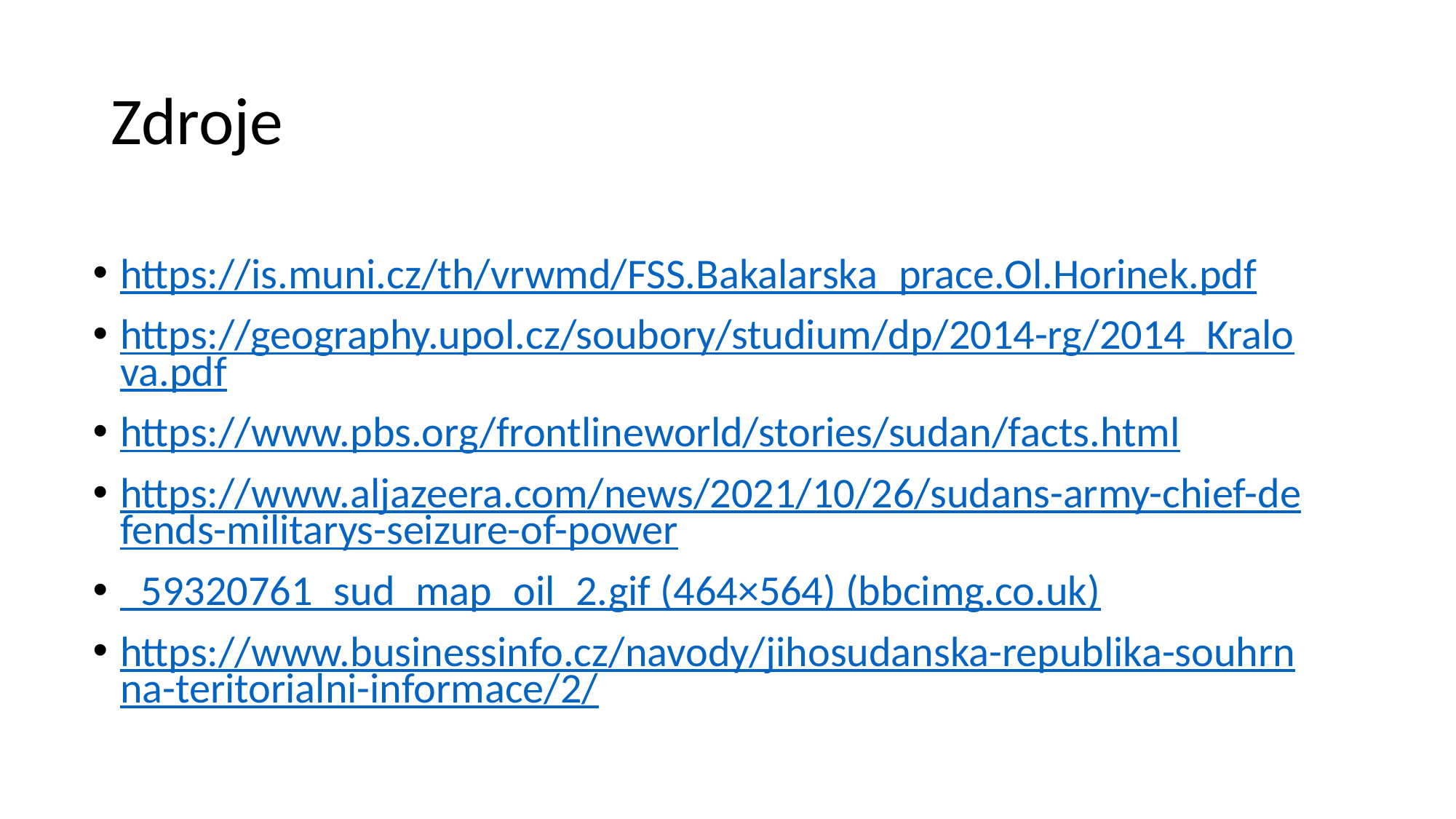

# Zdroje
https://is.muni.cz/th/vrwmd/FSS.Bakalarska_prace.Ol.Horinek.pdf
https://geography.upol.cz/soubory/studium/dp/2014-rg/2014_Kralova.pdf
https://www.pbs.org/frontlineworld/stories/sudan/facts.html
https://www.aljazeera.com/news/2021/10/26/sudans-army-chief-defends-militarys-seizure-of-power
_59320761_sud_map_oil_2.gif (464×564) (bbcimg.co.uk)
https://www.businessinfo.cz/navody/jihosudanska-republika-souhrnna-teritorialni-informace/2/